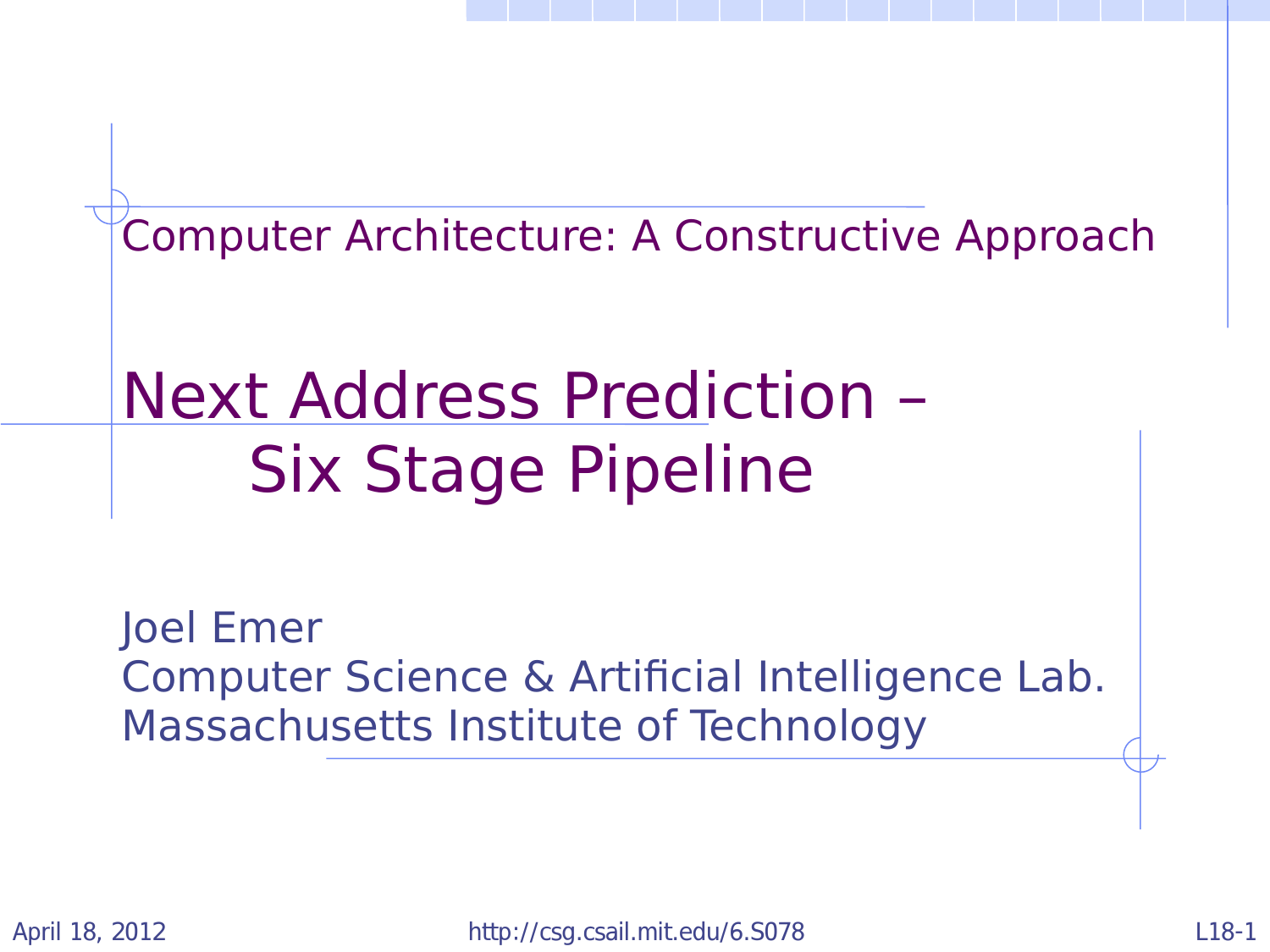

Computer Architecture: A Constructive Approach

Next Address Prediction –
	Six Stage Pipeline

Joel Emer
Computer Science & Artificial Intelligence Lab.
Massachusetts Institute of Technology

April 18, 2012
http://csg.csail.mit.edu/6.S078
L18-1